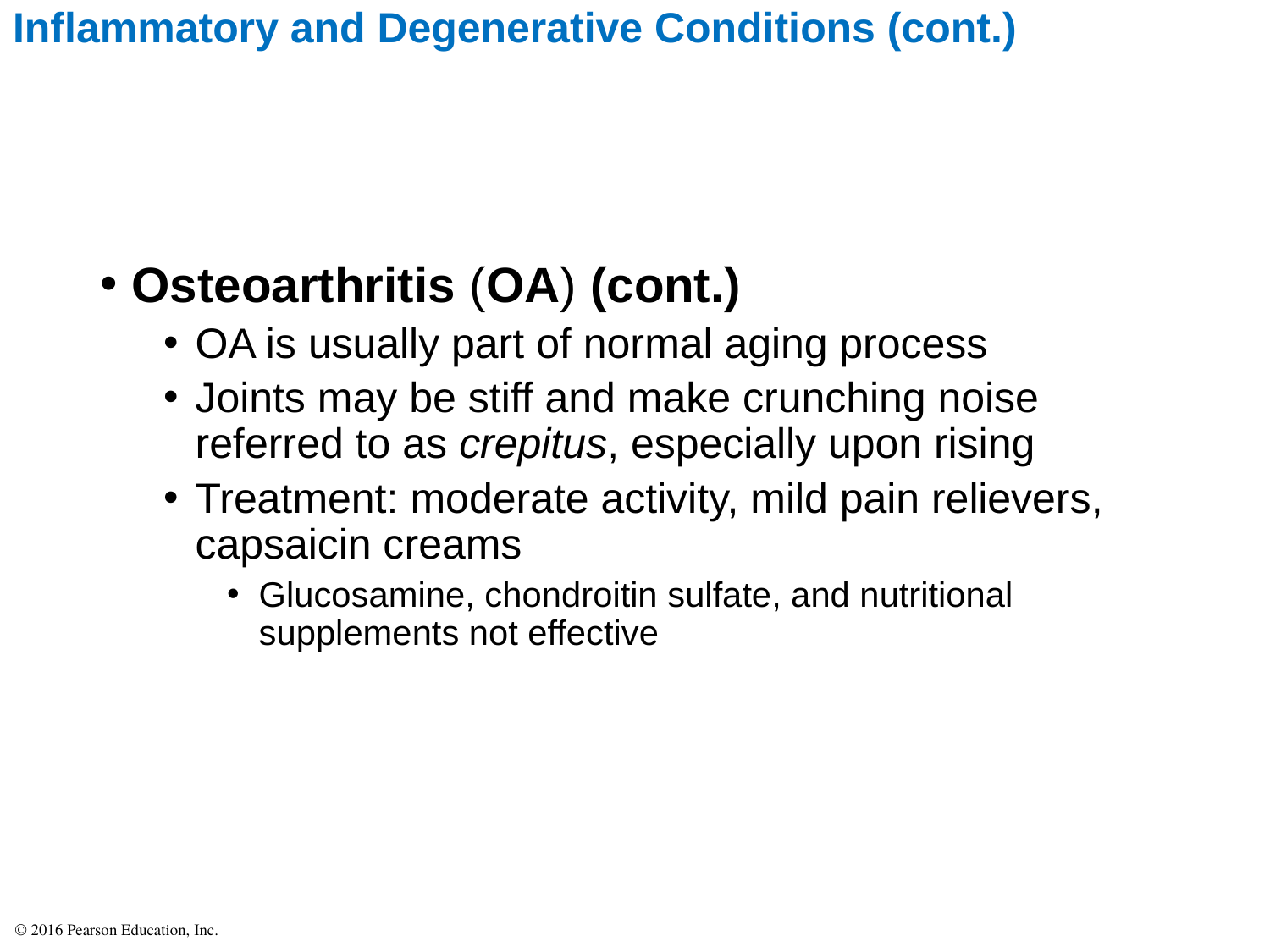

# Inflammatory and Degenerative Conditions (cont.)
Osteoarthritis (OA) (cont.)
OA is usually part of normal aging process
Joints may be stiff and make crunching noise referred to as crepitus, especially upon rising
Treatment: moderate activity, mild pain relievers, capsaicin creams
Glucosamine, chondroitin sulfate, and nutritional supplements not effective
© 2016 Pearson Education, Inc.